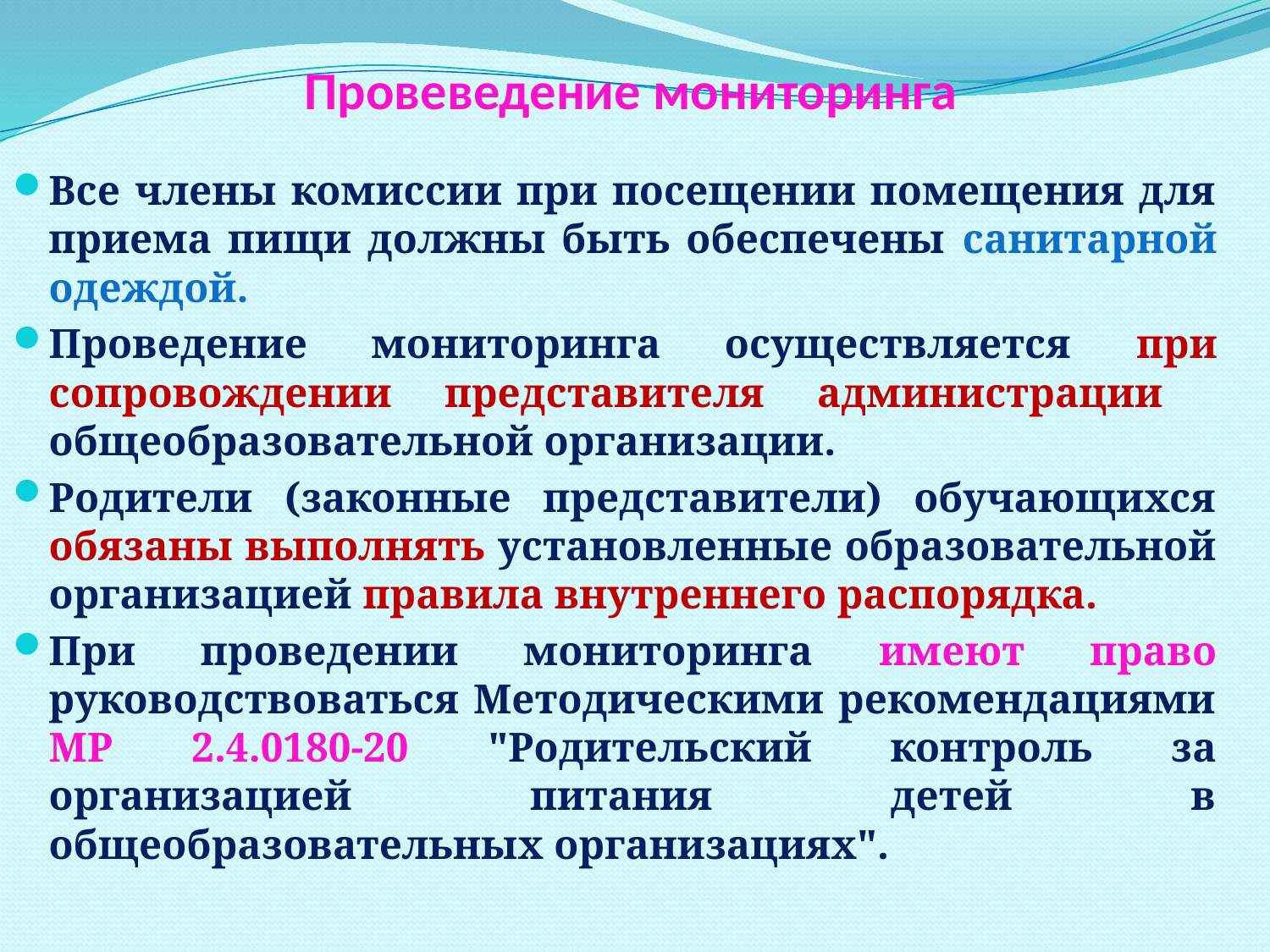

# Провеведение мониторинга
Все члены комиссии при посещении помещения для приема пищи должны быть обеспечены санитарной одеждой.
Проведение мониторинга осуществляется при сопровождении представителя администрации  общеобразовательной организации.
Родители (законные представители) обучающихся обязаны выполнять установленные образовательной организацией правила внутреннего распорядка.
При проведении мониторинга имеют право руководствоваться Методическими рекомендациями МР 2.4.0180-20 "Родительский контроль за организацией питания детей в общеобразовательных организациях".